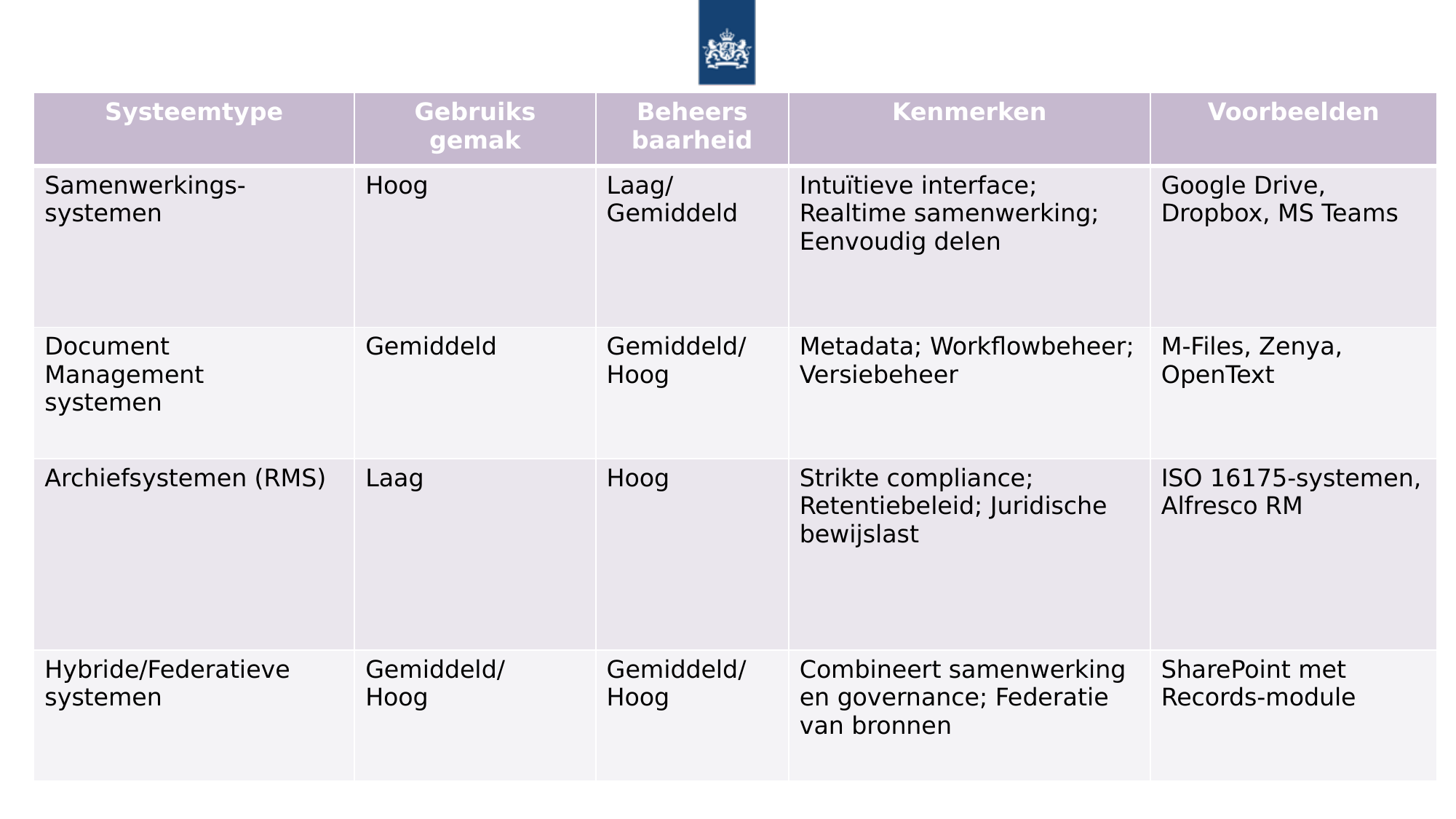

| Systeemtype | Gebruiks gemak | Beheers baarheid | Kenmerken | Voorbeelden |
| --- | --- | --- | --- | --- |
| Samenwerkings-systemen | Hoog | Laag/ Gemiddeld | Intuïtieve interface; Realtime samenwerking; Eenvoudig delen | Google Drive, Dropbox, MS Teams |
| Document Management systemen | Gemiddeld | Gemiddeld/ Hoog | Metadata; Workflowbeheer; Versiebeheer | M-Files, Zenya, OpenText |
| Archiefsystemen (RMS) | Laag | Hoog | Strikte compliance; Retentiebeleid; Juridische bewijslast | ISO 16175-systemen, Alfresco RM |
| Hybride/Federatieve systemen | Gemiddeld/ Hoog | Gemiddeld/Hoog | Combineert samenwerking en governance; Federatie van bronnen | SharePoint met Records-module |
#

12